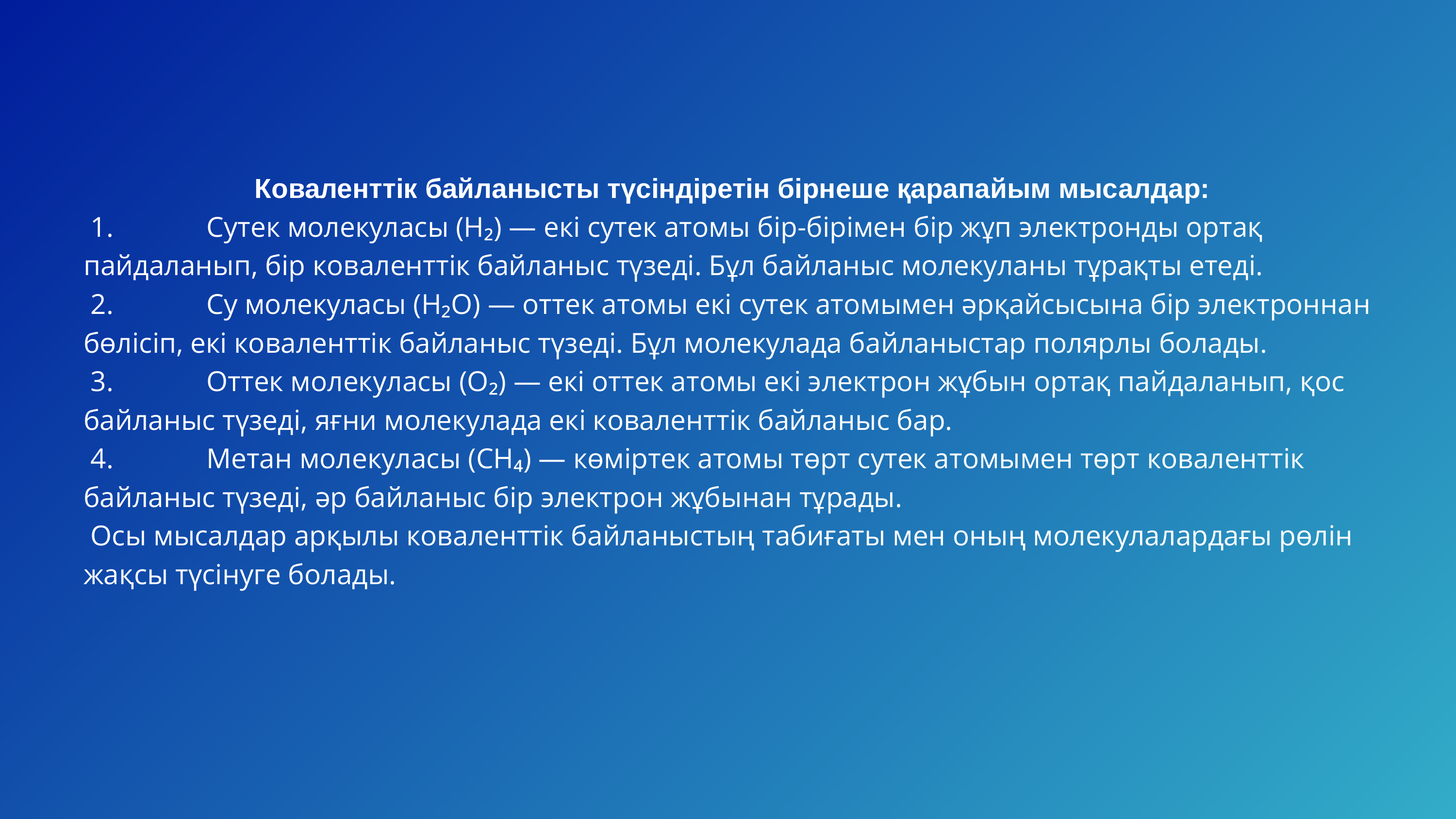

Коваленттік байланысты түсіндіретін бірнеше қарапайым мысалдар:
 1.             Сутек молекуласы (H₂) — екі сутек атомы бір-бірімен бір жұп электронды ортақ пайдаланып, бір коваленттік байланыс түзеді. Бұл байланыс молекуланы тұрақты етеді.
 2.             Су молекуласы (H₂O) — оттек атомы екі сутек атомымен әрқайсысына бір электроннан бөлісіп, екі коваленттік байланыс түзеді. Бұл молекулада байланыстар полярлы болады.
 3.             Оттек молекуласы (O₂) — екі оттек атомы екі электрон жұбын ортақ пайдаланып, қос байланыс түзеді, яғни молекулада екі коваленттік байланыс бар.
 4.             Метан молекуласы (CH₄) — көміртек атомы төрт сутек атомымен төрт коваленттік байланыс түзеді, әр байланыс бір электрон жұбынан тұрады.
 Осы мысалдар арқылы коваленттік байланыстың табиғаты мен оның молекулалардағы рөлін жақсы түсінуге болады.